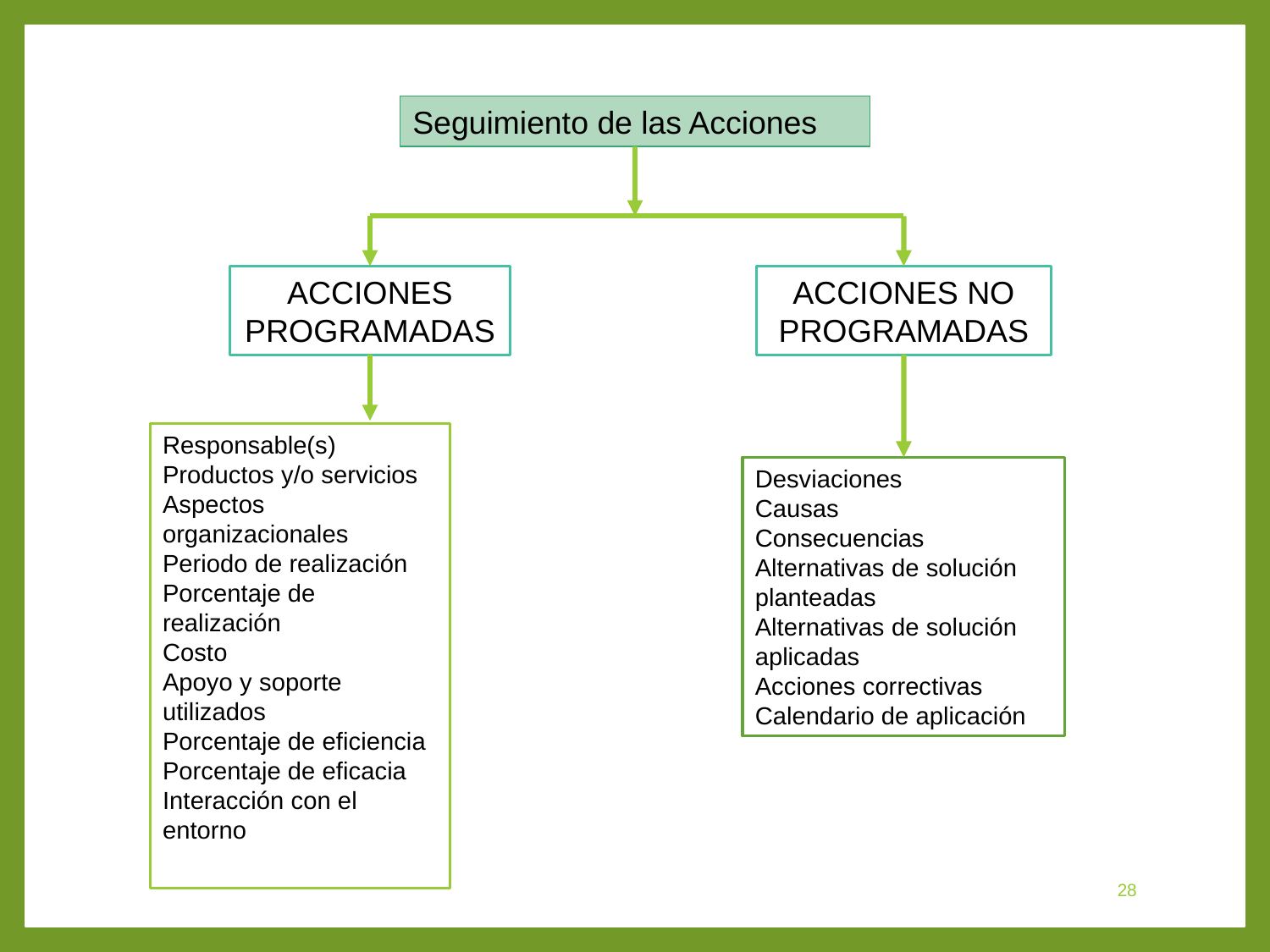

Seguimiento de las Acciones
ACCIONES PROGRAMADAS
ACCIONES NO PROGRAMADAS
Responsable(s)
Productos y/o servicios
Aspectos organizacionales
Periodo de realización
Porcentaje de realización
Costo
Apoyo y soporte utilizados
Porcentaje de eficiencia
Porcentaje de eficacia
Interacción con el entorno

Desviaciones
Causas
Consecuencias
Alternativas de solución planteadas
Alternativas de solución aplicadas
Acciones correctivas
Calendario de aplicación
28